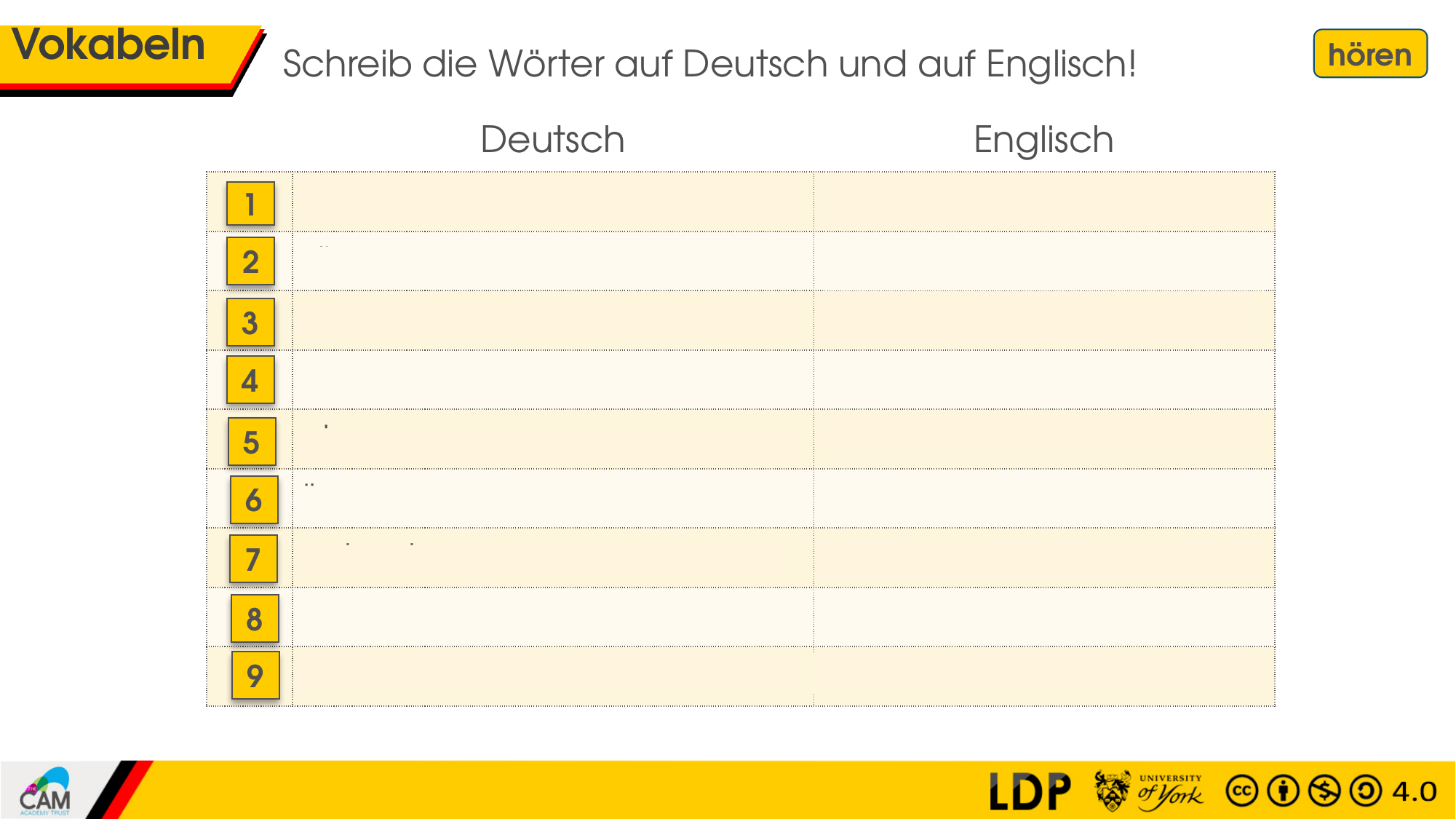

# Vokabeln
hören
Schreib die Wörter auf Deutsch und auf Englisch!
|  | Deutsch | Englisch |
| --- | --- | --- |
|  | danken | to thank, thanking |
|  | dir | (to) you |
|  | schenken | to give, giving (as a present) |
|  | ihm | (to) him |
|  | eigen | own |
|  | ihr | (to) her |
|  | antworten | to answer, answering |
|  | kriegen | to get, getting |
|  | für | for |

1
2

3

4

5

6

7

8

9